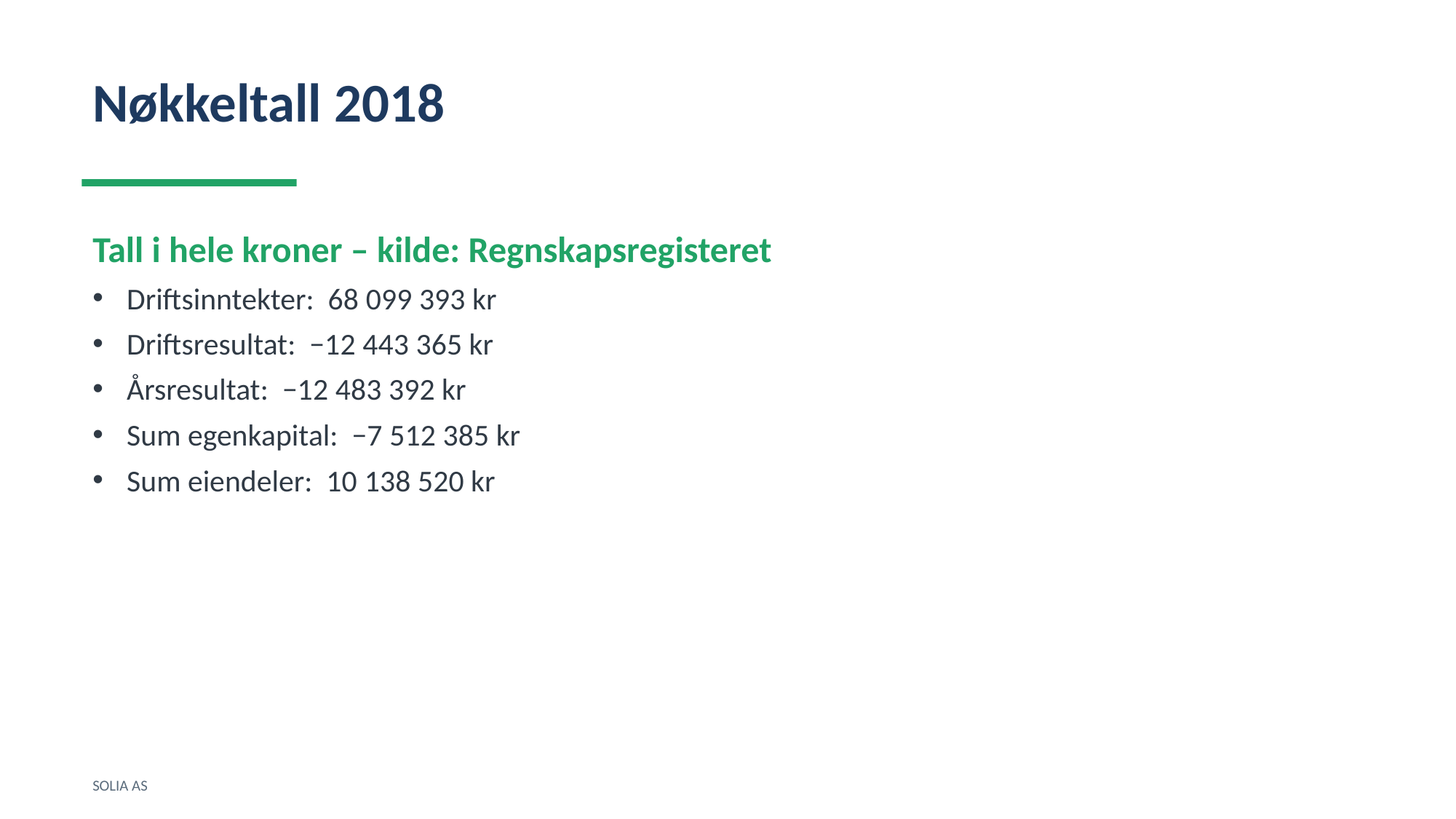

Nøkkeltall 2018

Tall i hele kroner – kilde: Regnskapsregisteret
Driftsinntekter:  68 099 393 kr
Driftsresultat:  −12 443 365 kr
Årsresultat:  −12 483 392 kr
Sum egenkapital:  −7 512 385 kr
Sum eiendeler:  10 138 520 kr
SOLIA AS